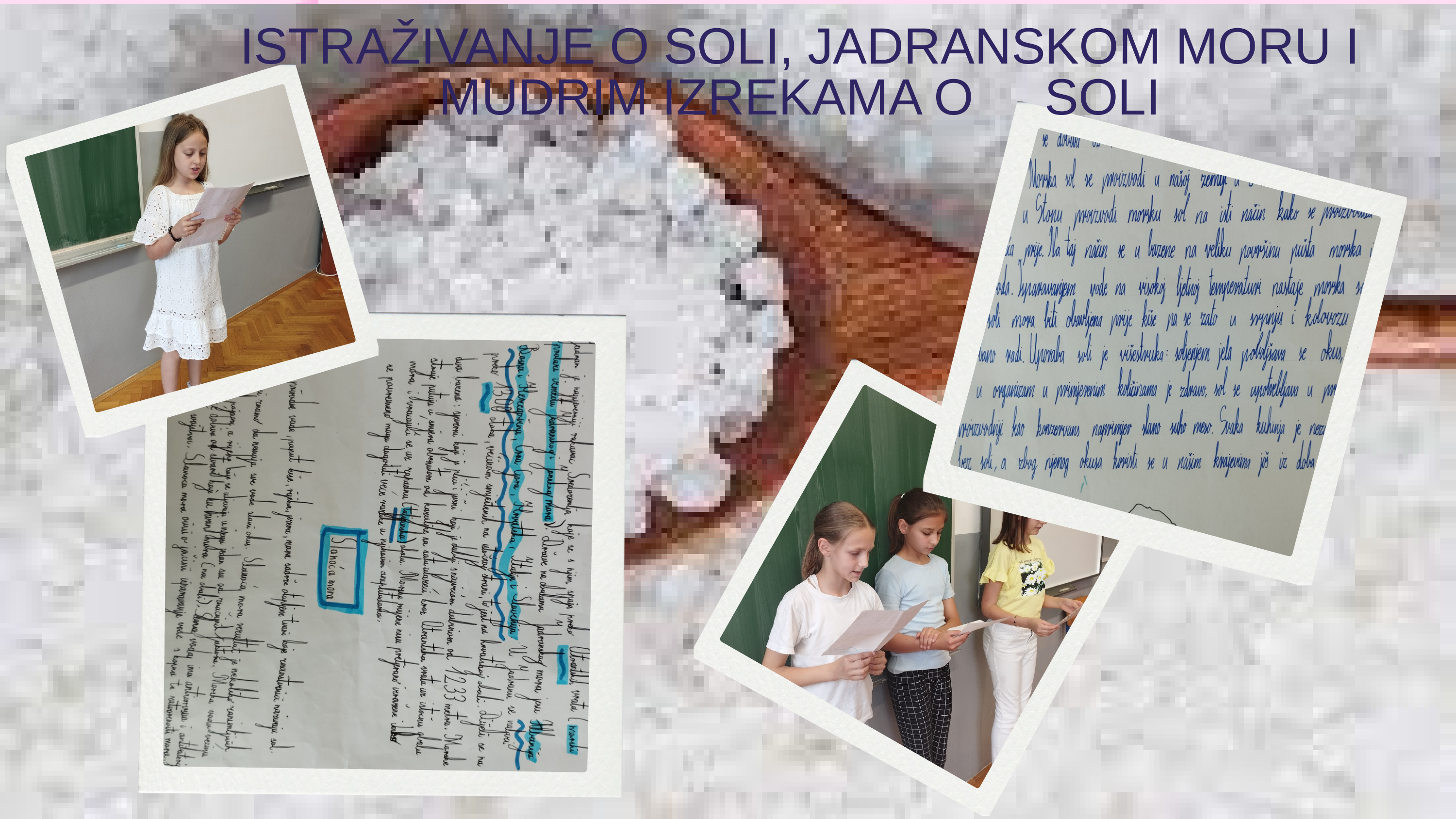

ISTRAŽIVANJE O SOLI, JADRANSKOM MORU I MUDRIM IZREKAMA O     SOLI